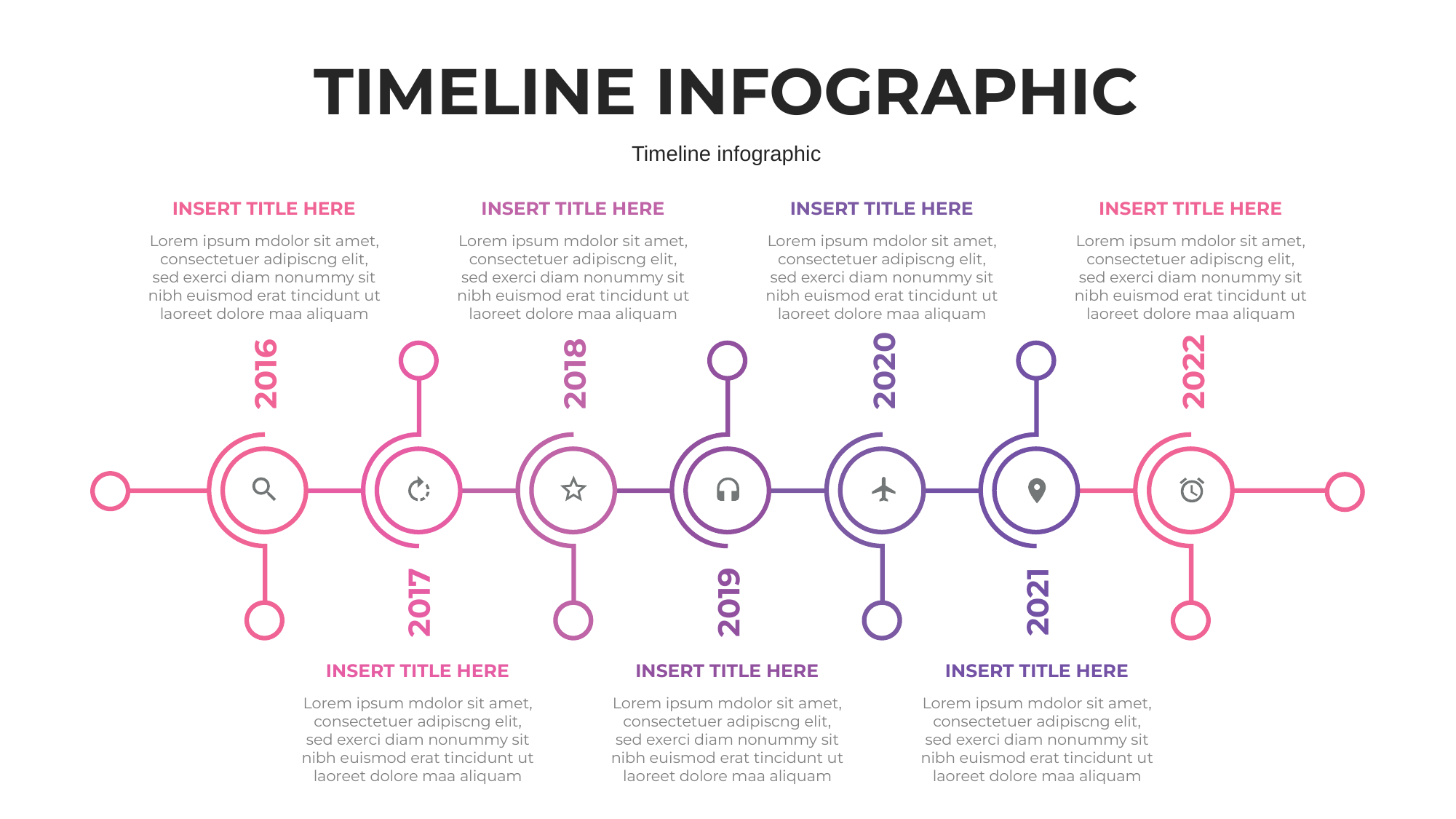

# TIMELINE INFOGRAPHIC
Timeline infographic
INSERT TITLE HERE
INSERT TITLE HERE
INSERT TITLE HERE
INSERT TITLE HERE
Lorem ipsum mdolor sit amet, consectetuer adipiscng elit, sed exerci diam nonummy sit nibh euismod erat tincidunt ut laoreet dolore maa aliquam
Lorem ipsum mdolor sit amet, consectetuer adipiscng elit, sed exerci diam nonummy sit nibh euismod erat tincidunt ut laoreet dolore maa aliquam
Lorem ipsum mdolor sit amet, consectetuer adipiscng elit, sed exerci diam nonummy sit nibh euismod erat tincidunt ut laoreet dolore maa aliquam
Lorem ipsum mdolor sit amet, consectetuer adipiscng elit, sed exerci diam nonummy sit nibh euismod erat tincidunt ut laoreet dolore maa aliquam

2016
2018
2020
2022

2017
2019
2021
INSERT TITLE HERE
INSERT TITLE HERE
INSERT TITLE HERE
Lorem ipsum mdolor sit amet, consectetuer adipiscng elit, sed exerci diam nonummy sit nibh euismod erat tincidunt ut laoreet dolore maa aliquam
Lorem ipsum mdolor sit amet, consectetuer adipiscng elit, sed exerci diam nonummy sit nibh euismod erat tincidunt ut laoreet dolore maa aliquam
Lorem ipsum mdolor sit amet, consectetuer adipiscng elit, sed exerci diam nonummy sit nibh euismod erat tincidunt ut laoreet dolore maa aliquam